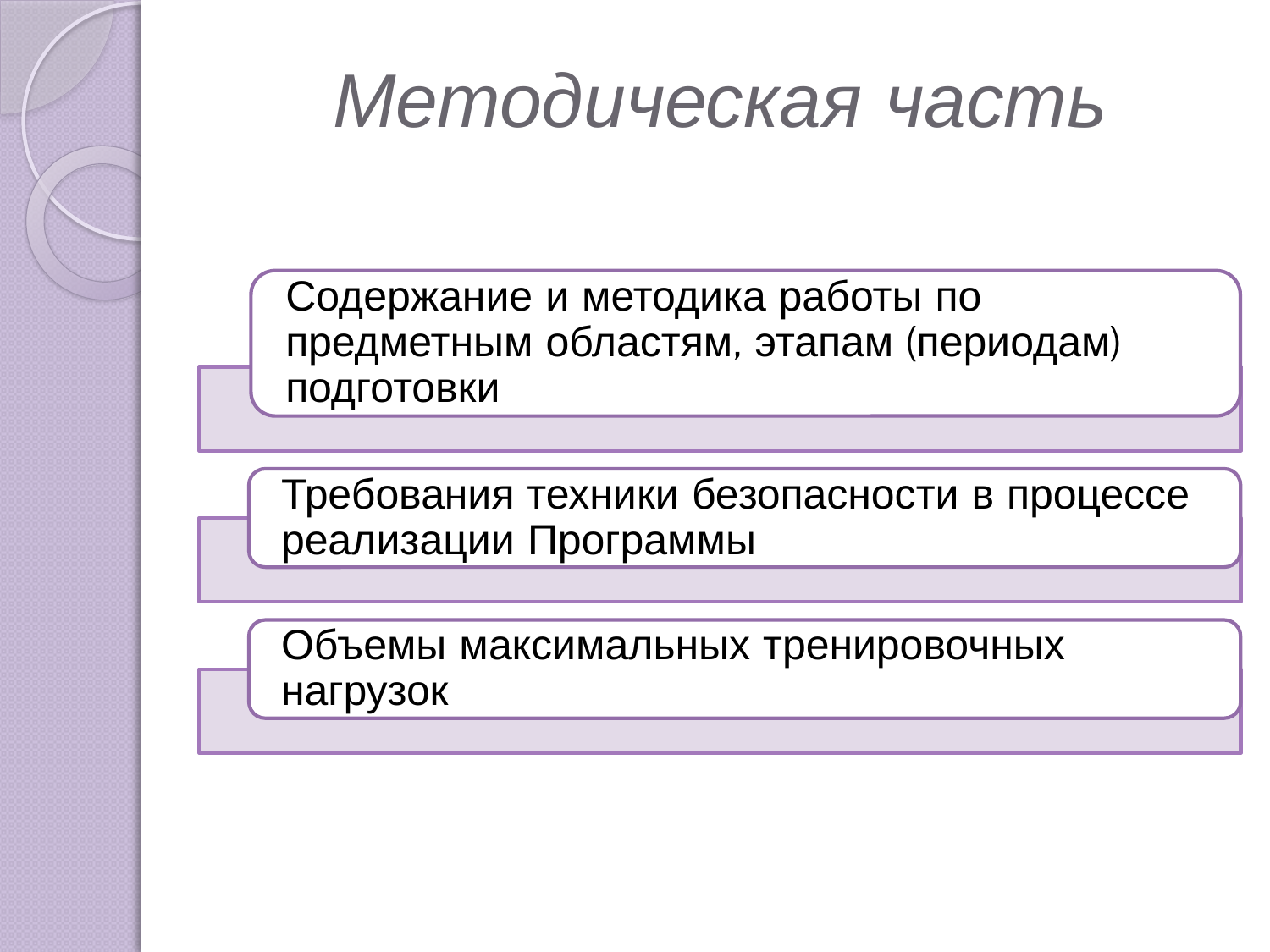

# Методическая часть
Содержание и методика работы по предметным областям, этапам (периодам) подготовки
Требования техники безопасности в процессе реализации Программы
Объемы максимальных тренировочных нагрузок